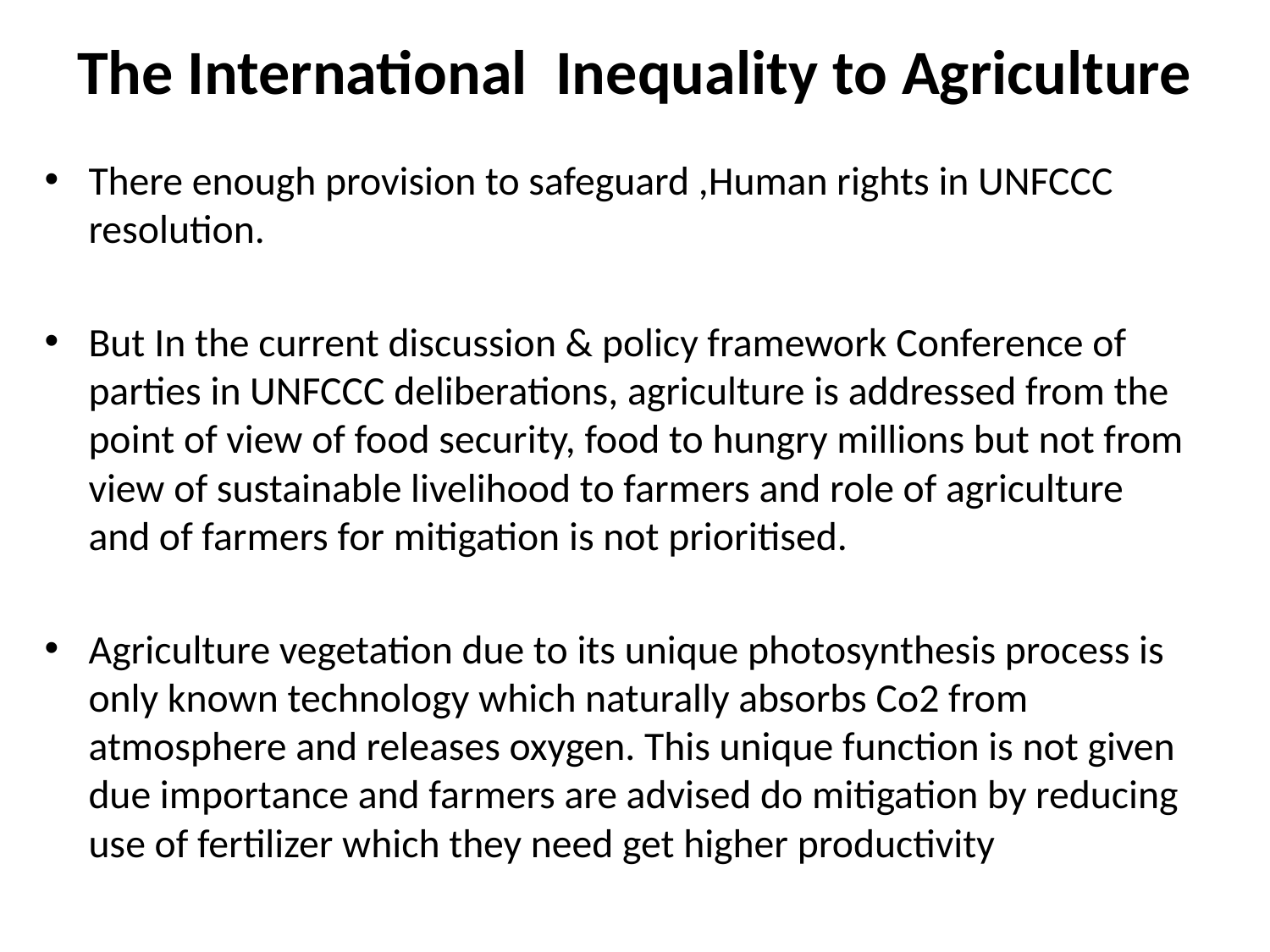

# The International  Inequality to Agriculture
There enough provision to safeguard ,Human rights in UNFCCC resolution.

But In the current discussion & policy framework Conference of parties in UNFCCC deliberations, agriculture is addressed from the point of view of food security, food to hungry millions but not from view of sustainable livelihood to farmers and role of agriculture and of farmers for mitigation is not prioritised.

Agriculture vegetation due to its unique photosynthesis process is only known technology which naturally absorbs Co2 from atmosphere and releases oxygen. This unique function is not given due importance and farmers are advised do mitigation by reducing use of fertilizer which they need get higher productivity